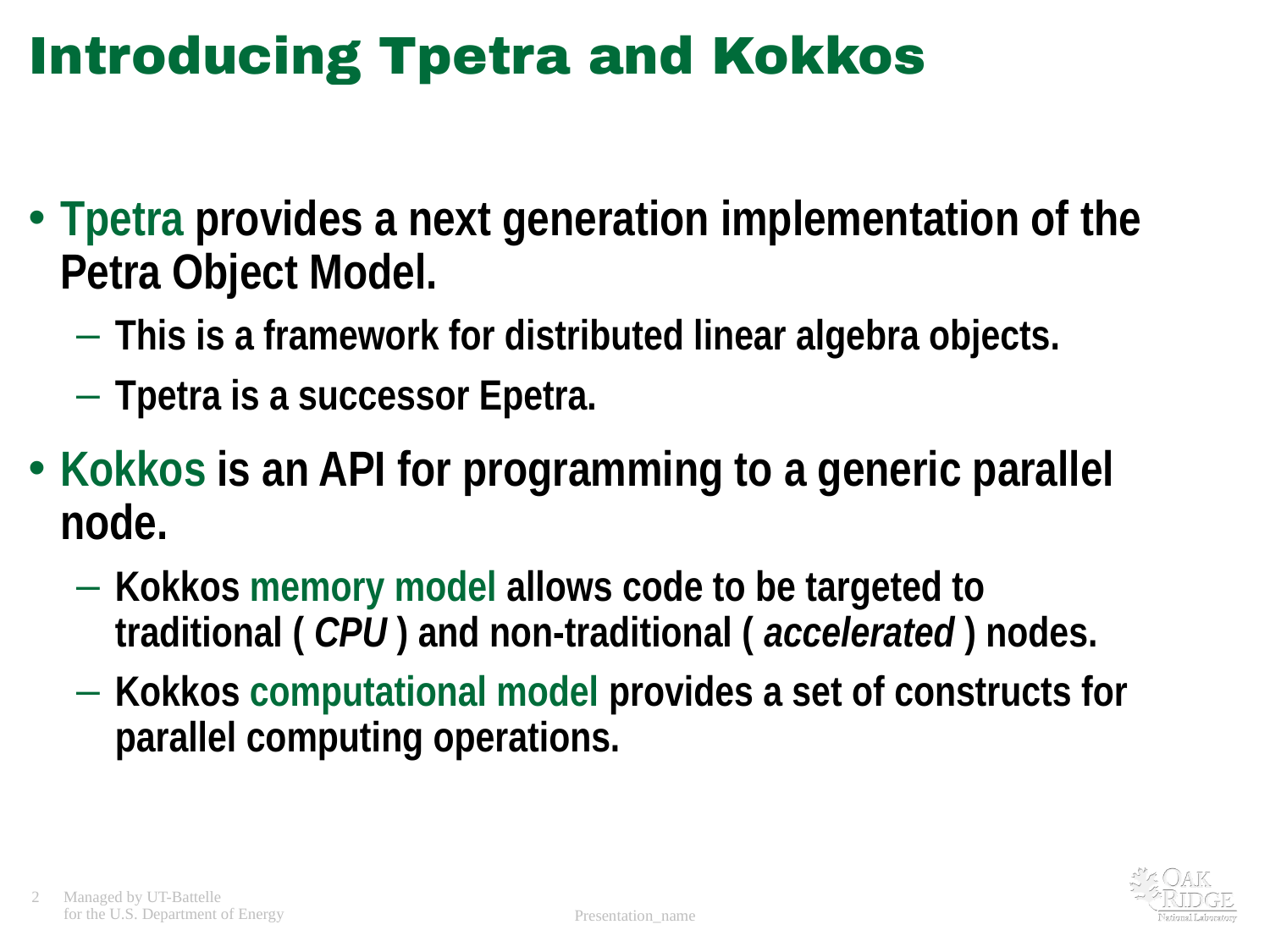

# Introducing Tpetra and Kokkos
Tpetra provides a next generation implementation of the Petra Object Model.
This is a framework for distributed linear algebra objects.
Tpetra is a successor Epetra.
Kokkos is an API for programming to a generic parallel node.
Kokkos memory model allows code to be targeted to traditional ( CPU ) and non-traditional ( accelerated ) nodes.
Kokkos computational model provides a set of constructs for parallel computing operations.